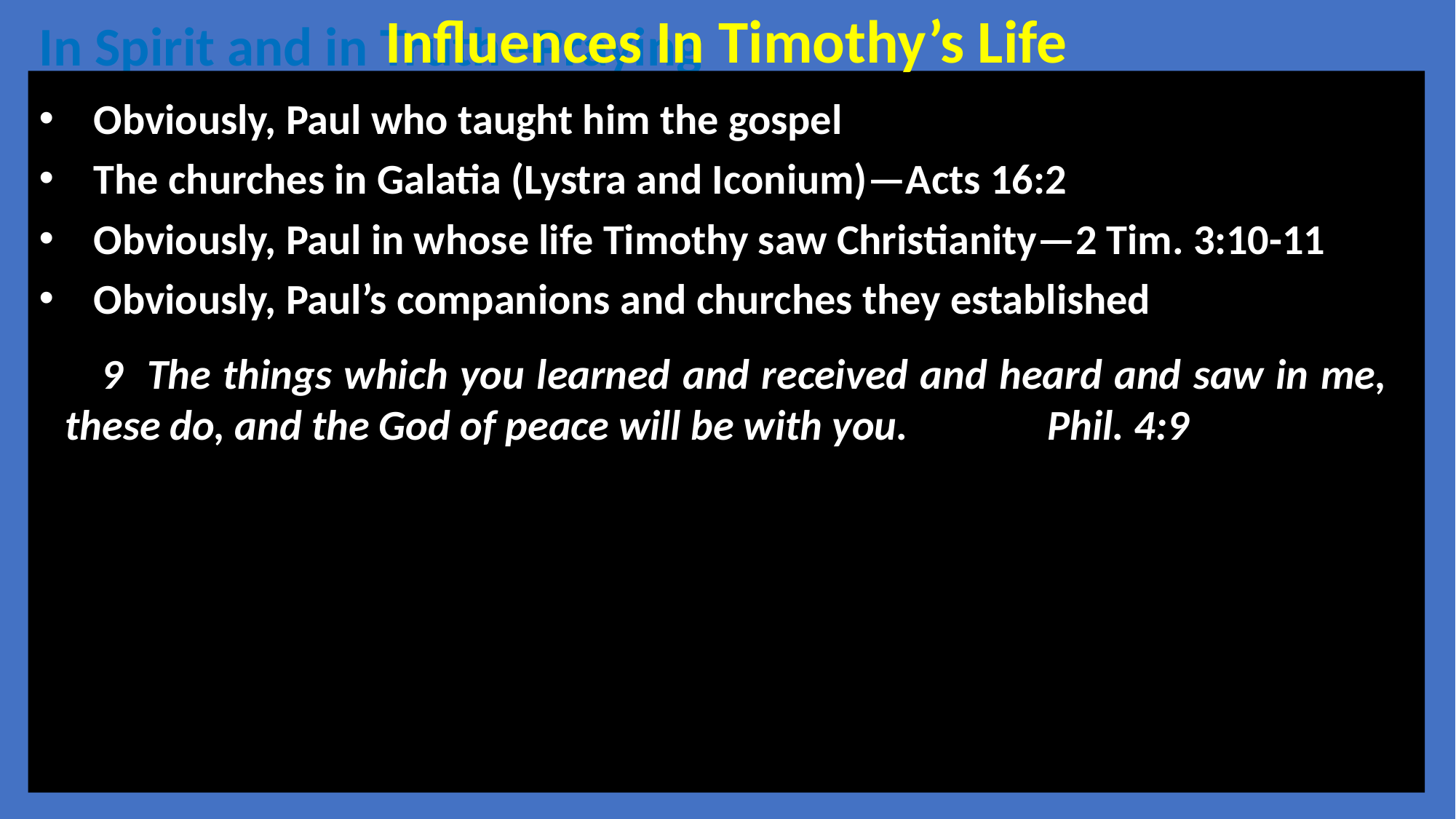

Influences In Timothy’s Life
In Spirit and in Truth--Praying

Obviously, Paul who taught him the gospel
The churches in Galatia (Lystra and Iconium)—Acts 16:2
Obviously, Paul in whose life Timothy saw Christianity—2 Tim. 3:10-11
Obviously, Paul’s companions and churches they established

   9  The things which you learned and received and heard and saw in me, these do, and the God of peace will be with you.    	Phil. 4:9